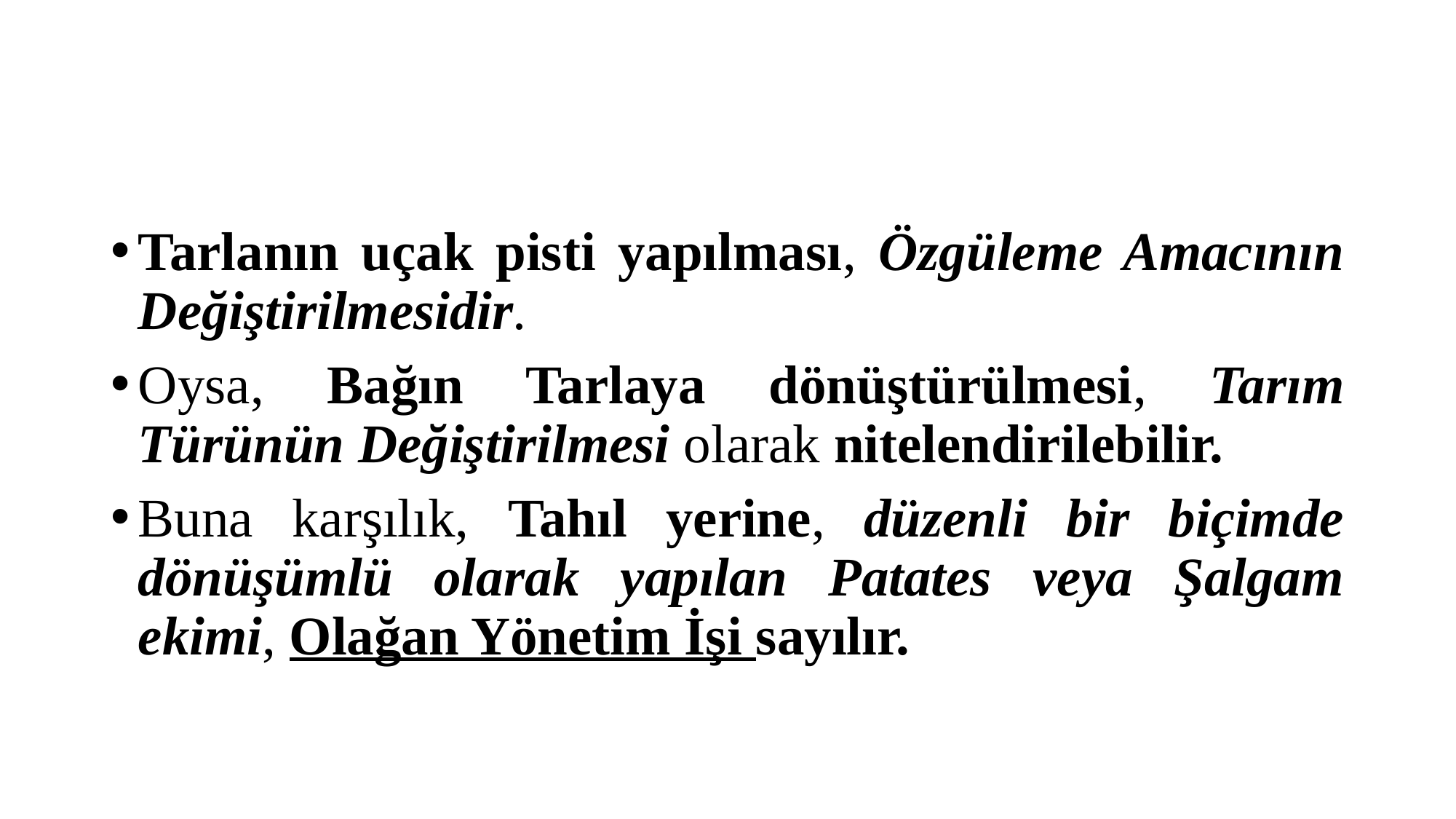

#
Tarlanın uçak pisti yapılması, Özgüleme Amacının Değiştirilmesidir.
Oysa, Bağın Tarlaya dönüştürülmesi, Tarım Türünün Değiştirilmesi olarak nitelendirilebilir.
Buna karşılık, Tahıl yerine, düzenli bir biçimde dönüşümlü olarak yapılan Patates veya Şalgam ekimi, Olağan Yönetim İşi sayılır.